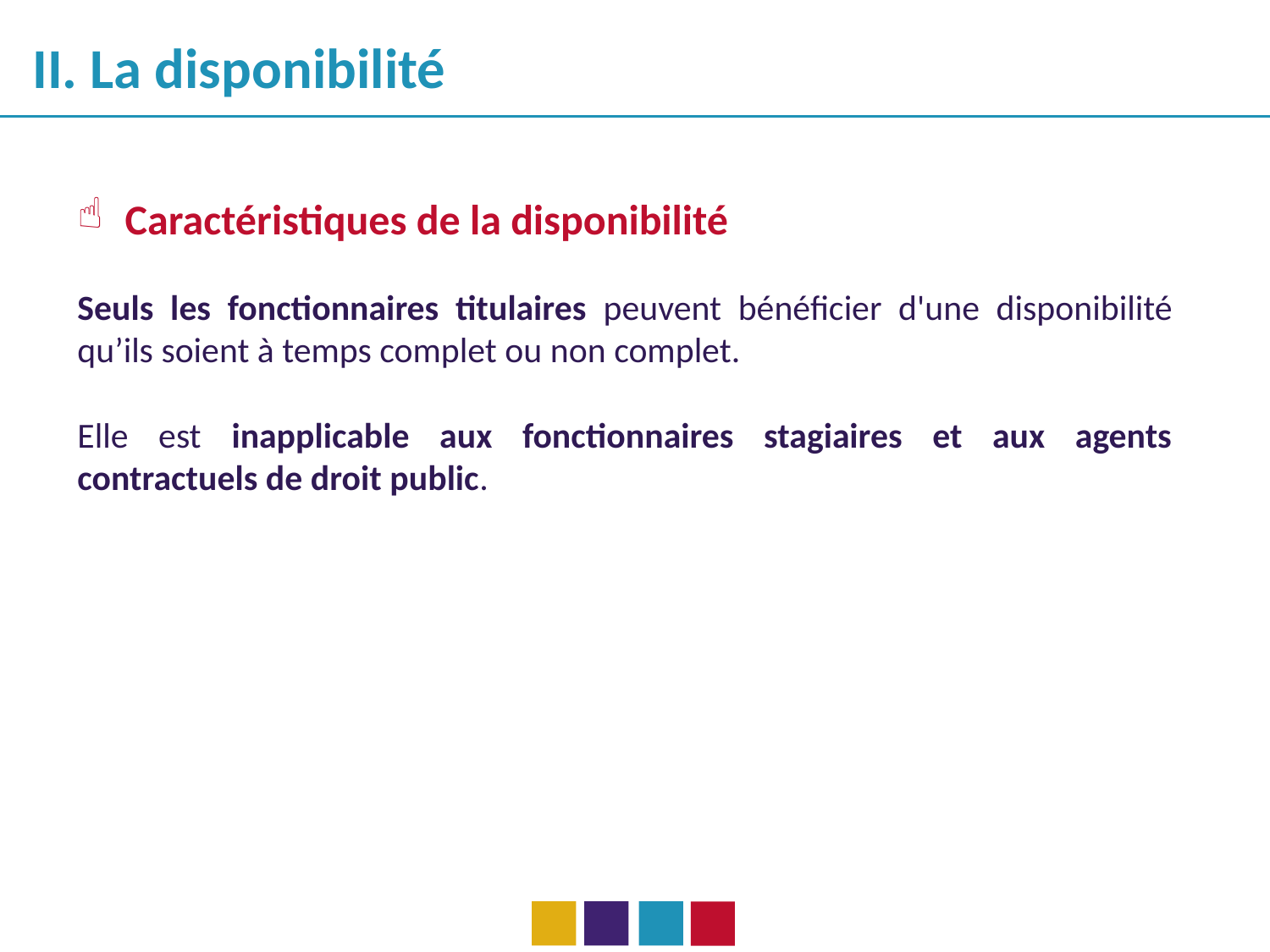

II. La disponibilité

Caractéristiques de la disponibilité

Seuls les fonctionnaires titulaires peuvent bénéficier d'une disponibilité qu’ils soient à temps complet ou non complet.

Elle est inapplicable aux fonctionnaires stagiaires et aux agents contractuels de droit public.